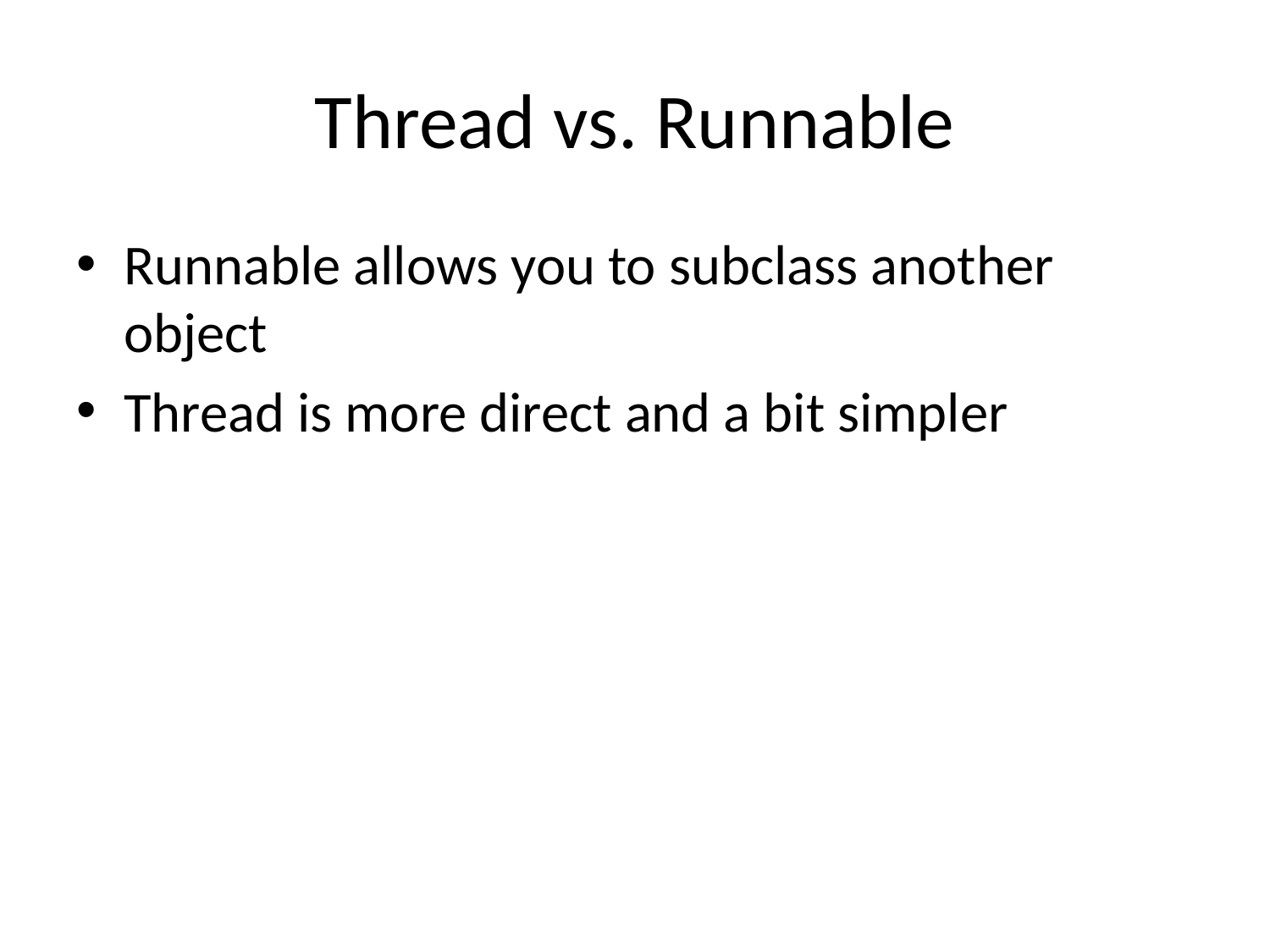

# Thread vs. Runnable
Runnable allows you to subclass another object
Thread is more direct and a bit simpler